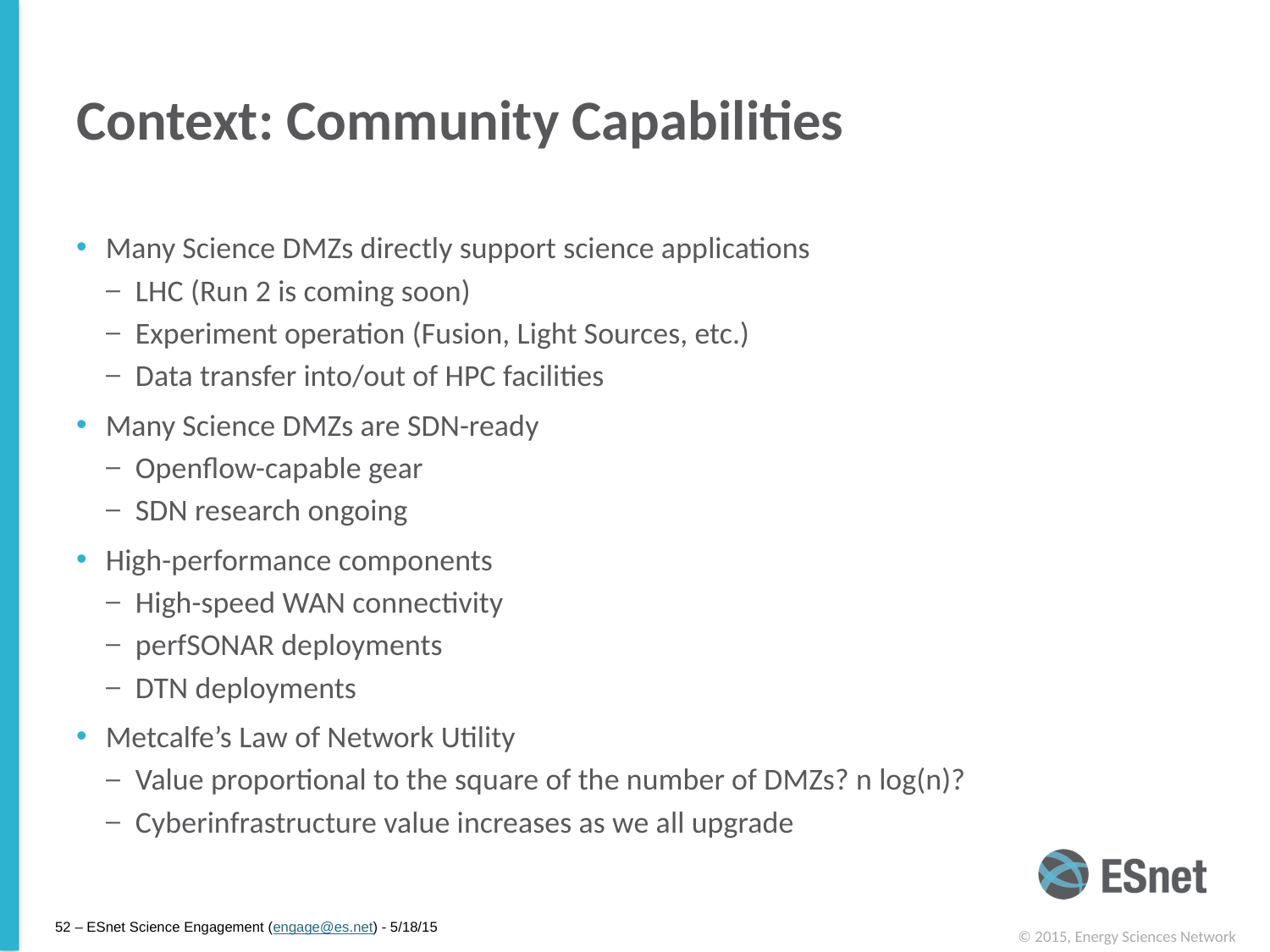

# Context: Community Capabilities
Many Science DMZs directly support science applications
LHC (Run 2 is coming soon)
Experiment operation (Fusion, Light Sources, etc.)
Data transfer into/out of HPC facilities
Many Science DMZs are SDN-ready
Openflow-capable gear
SDN research ongoing
High-performance components
High-speed WAN connectivity
perfSONAR deployments
DTN deployments
Metcalfe’s Law of Network Utility
Value proportional to the square of the number of DMZs? n log(n)?
Cyberinfrastructure value increases as we all upgrade
52 – ESnet Science Engagement (engage@es.net) - 5/18/15
© 2015, Energy Sciences Network